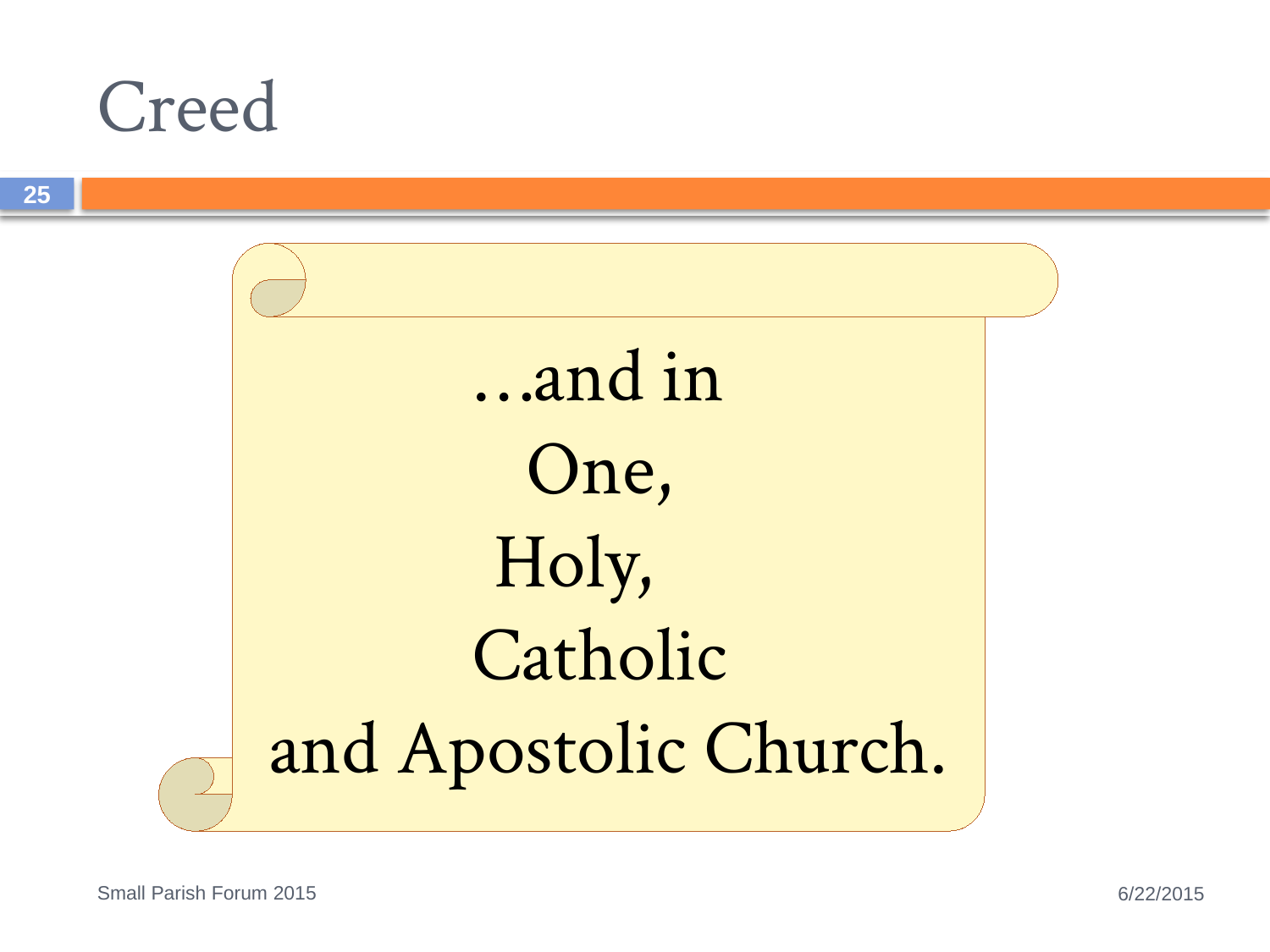

# Creed
25
…and in
One,
Holy,
Catholic
and Apostolic Church.
Small Parish Forum 2015
6/22/2015